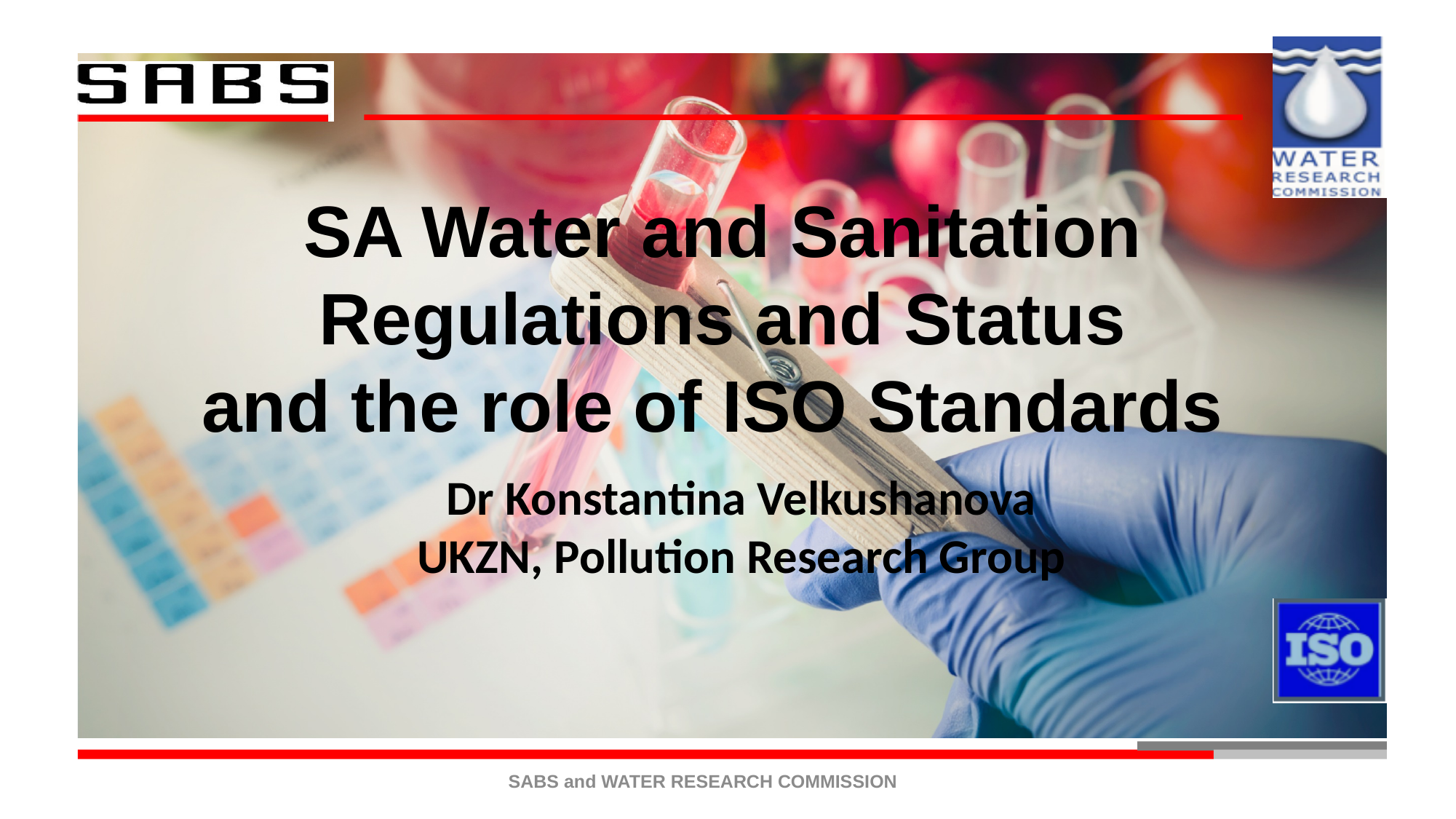

# SA Water and Sanitation Regulations and Status and the role of ISO Standards

Dr Konstantina Velkushanova
UKZN, Pollution Research Group